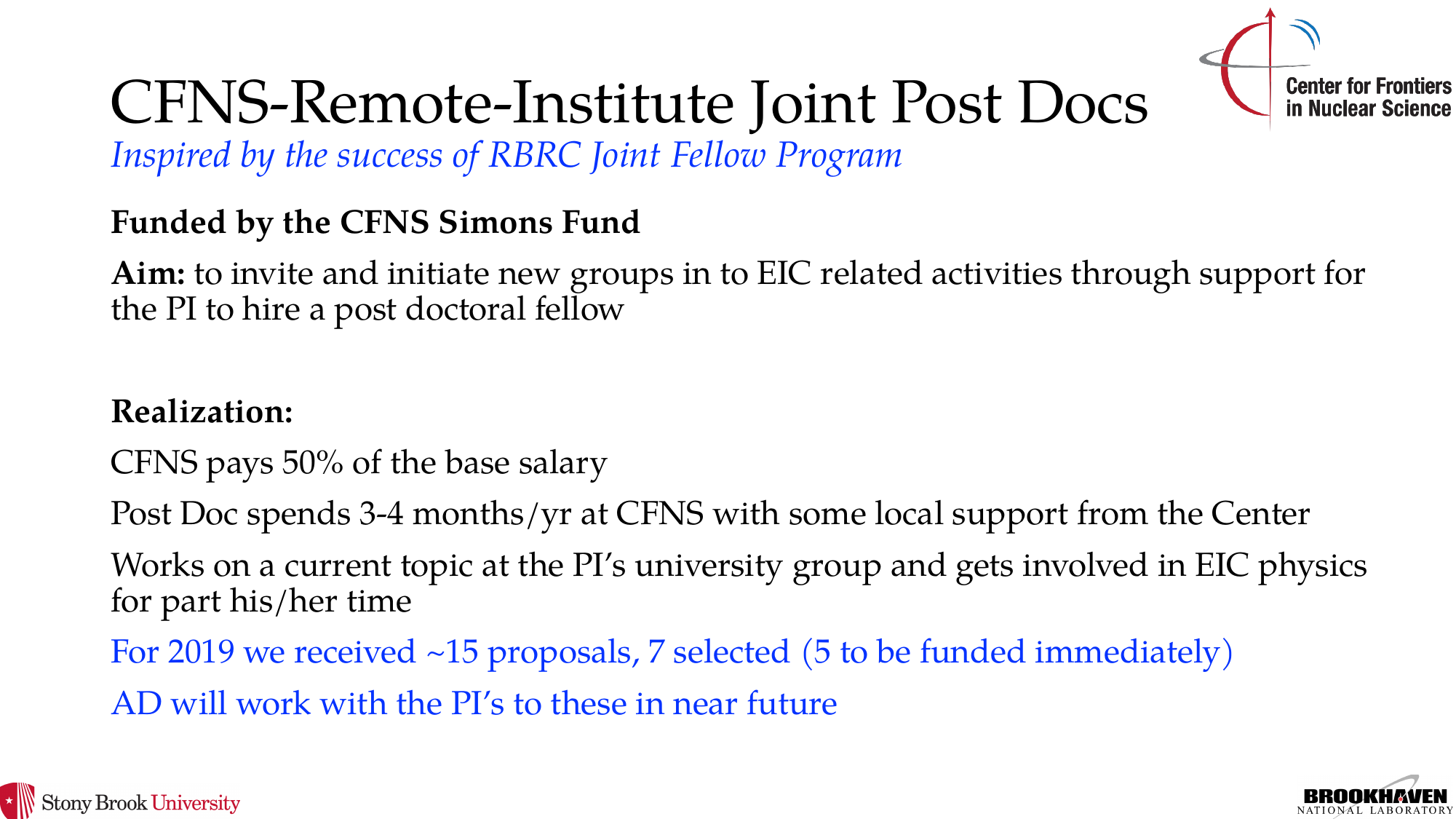

# CFNS-Remote-Institute Joint Post Docs Inspired by the success of RBRC Joint Fellow Program
Funded by the CFNS Simons Fund
Aim: to invite and initiate new groups in to EIC related activities through support for the PI to hire a post doctoral fellow

Realization:
CFNS pays 50% of the base salary
Post Doc spends 3-4 months/yr at CFNS with some local support from the Center
Works on a current topic at the PI’s university group and gets involved in EIC physics for part his/her time
For 2019 we received ~15 proposals, 7 selected (5 to be funded immediately)
AD will work with the PI’s to these in near future